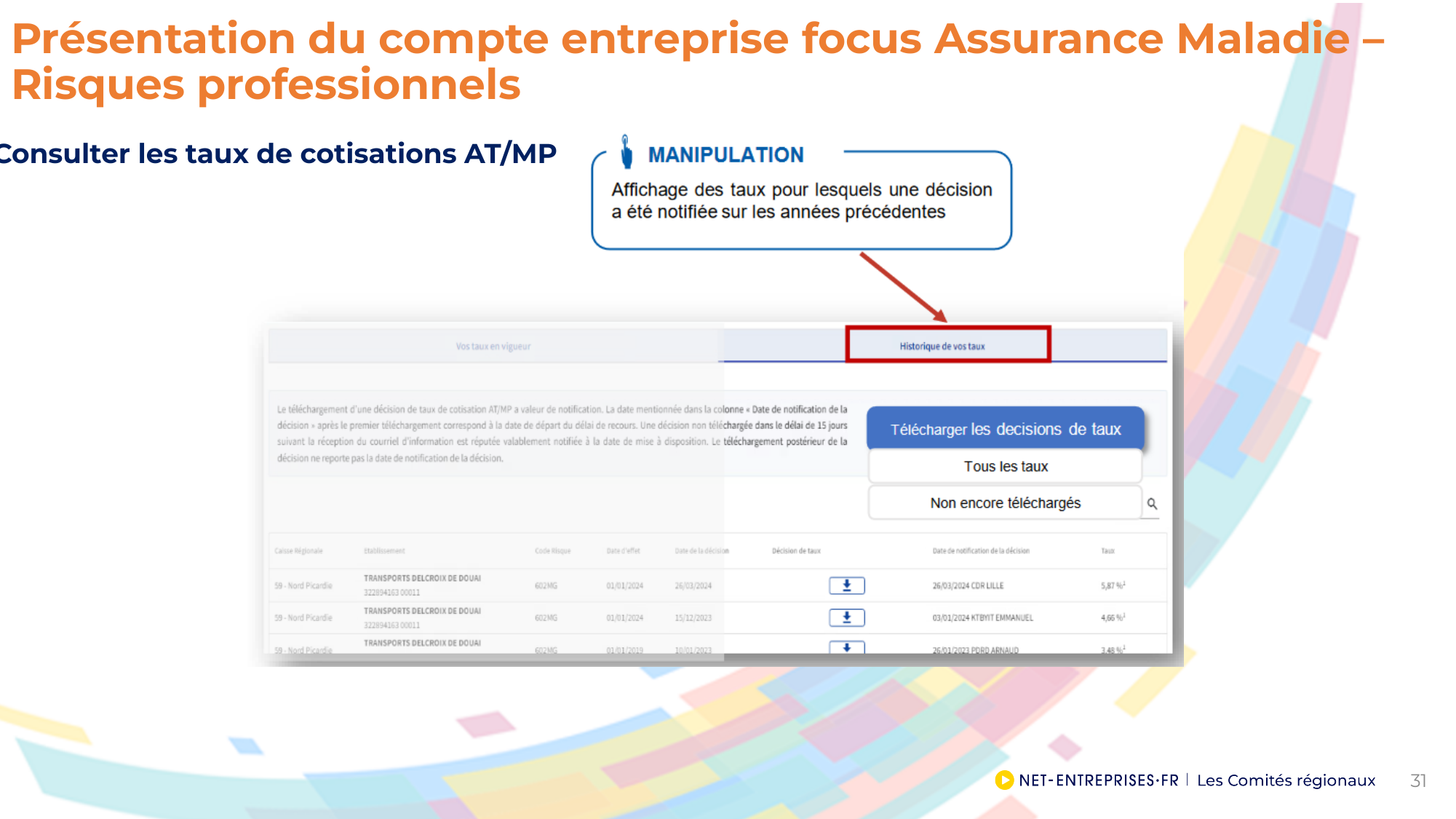

# Présentation du compte entreprise focus Assurance Maladie – Risques professionnels

Consulter les taux de cotisations AT/MP
31